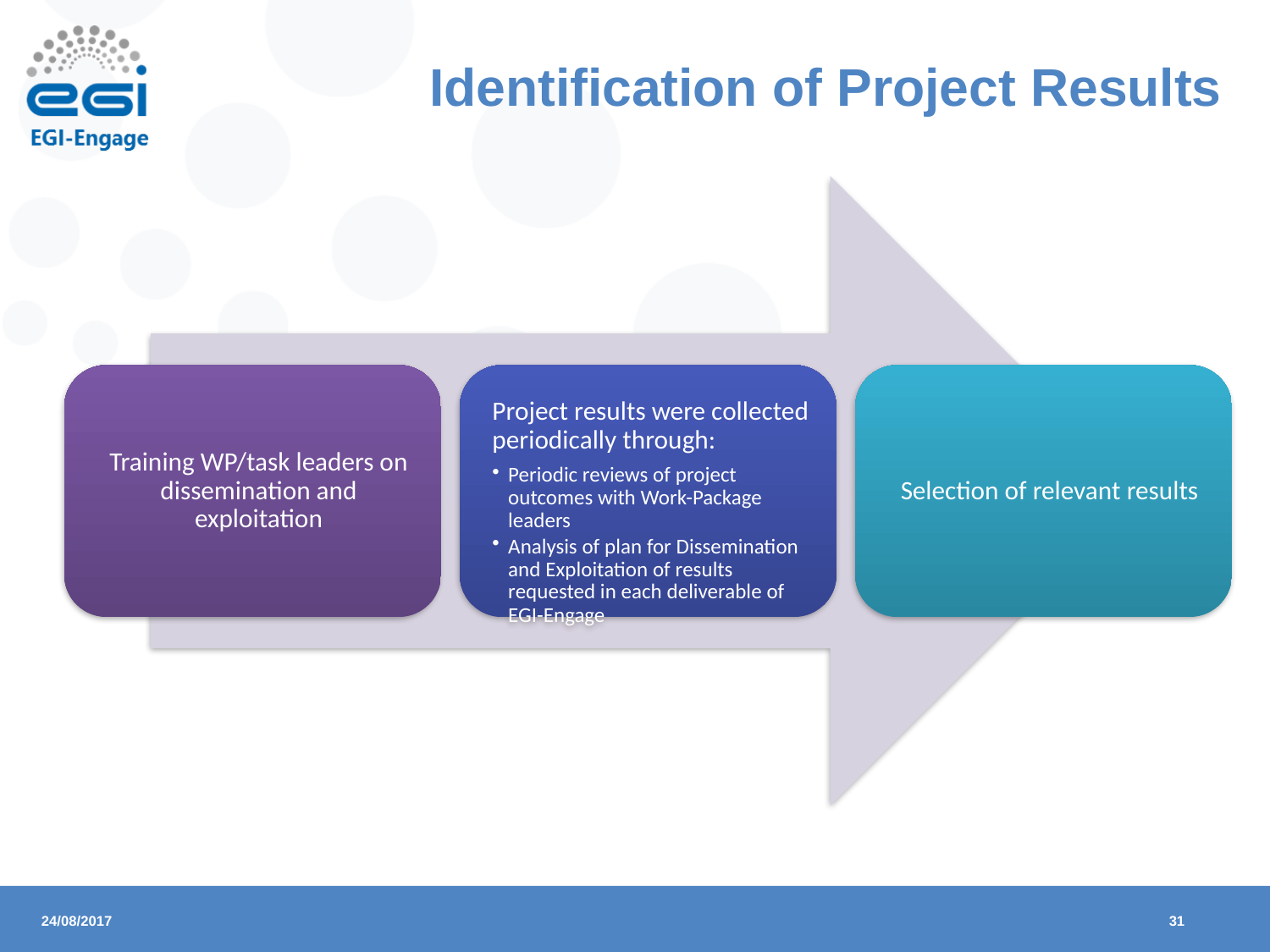

# Identification of Project Results
Training WP/task leaders on dissemination and exploitation
Project results were collected periodically through:
Periodic reviews of project outcomes with Work-Package leaders
Analysis of plan for Dissemination and Exploitation of results requested in each deliverable of EGI-Engage
Selection of relevant results